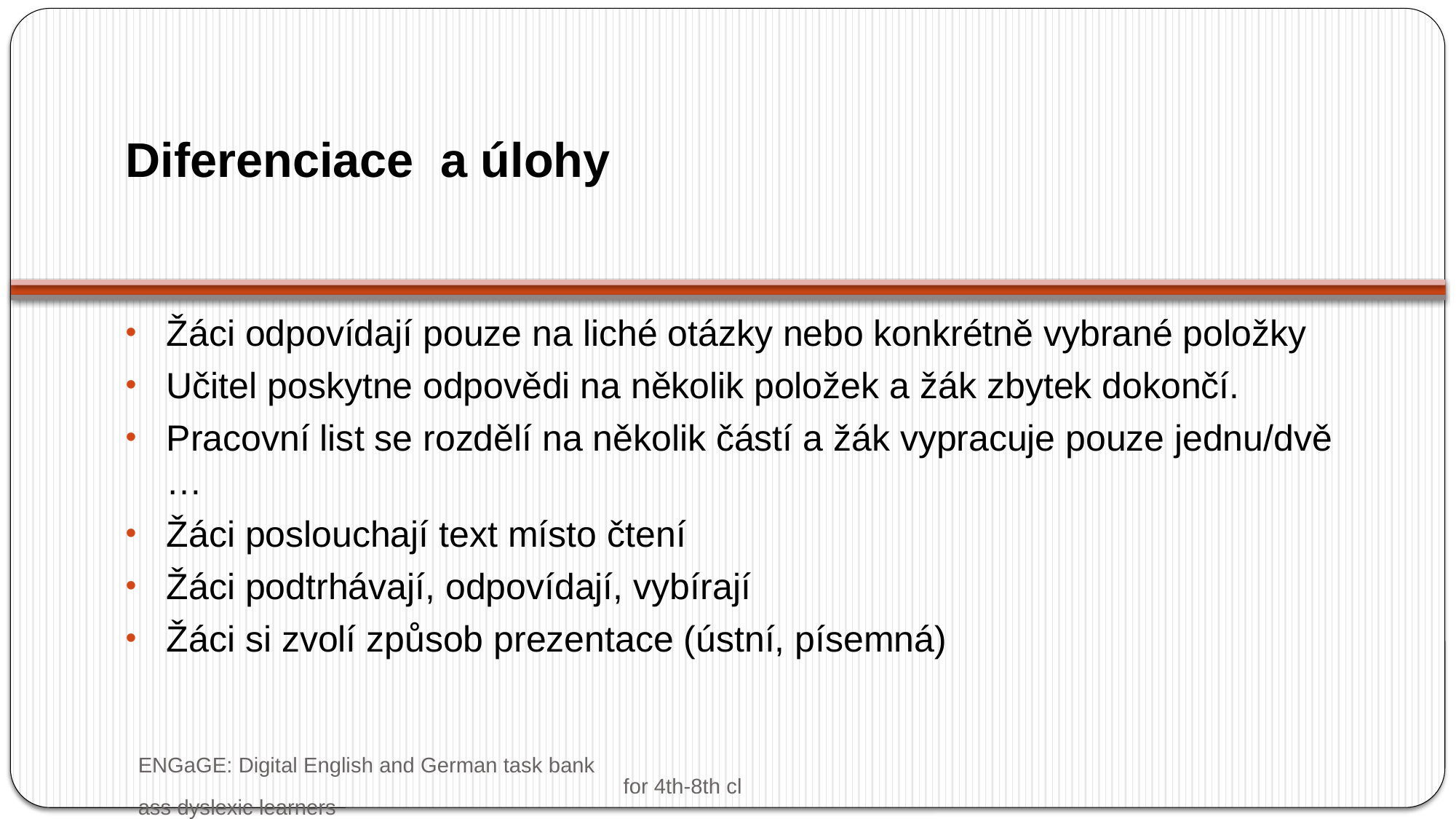

# Diferenciace  a úlohy
Žáci odpovídají pouze na liché otázky nebo konkrétně vybrané položky
Učitel poskytne odpovědi na několik položek a žák zbytek dokončí.
Pracovní list se rozdělí na několik částí a žák vypracuje pouze jednu/dvě …
Žáci poslouchají text místo čtení
Žáci podtrhávají, odpovídají, vybírají
Žáci si zvolí způsob prezentace (ústní, písemná)

ENGaGE: Digital English and German task bank                                                                                                           for 4th-8th class dyslexic learners